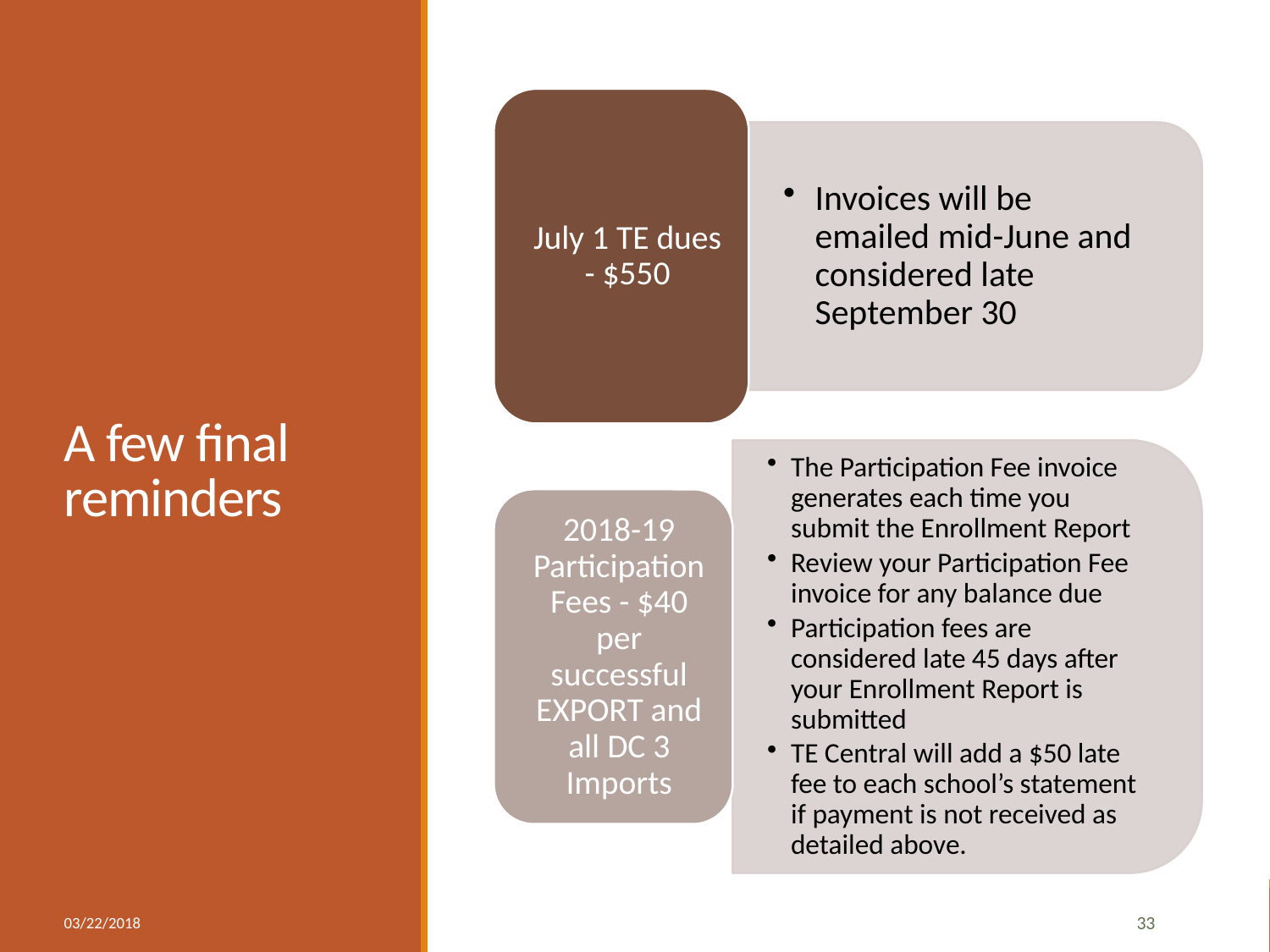

# A few final reminders
Invoices will be emailed mid-June and considered late September 30
July 1 TE dues - $550
The Participation Fee invoice generates each time you submit the Enrollment Report
Review your Participation Fee invoice for any balance due
Participation fees are considered late 45 days after your Enrollment Report is submitted
TE Central will add a $50 late fee to each school’s statement if payment is not received as detailed above.
2018-19 Participation Fees - $40 per successful EXPORT and all DC 3 Imports
03/22/2018
33